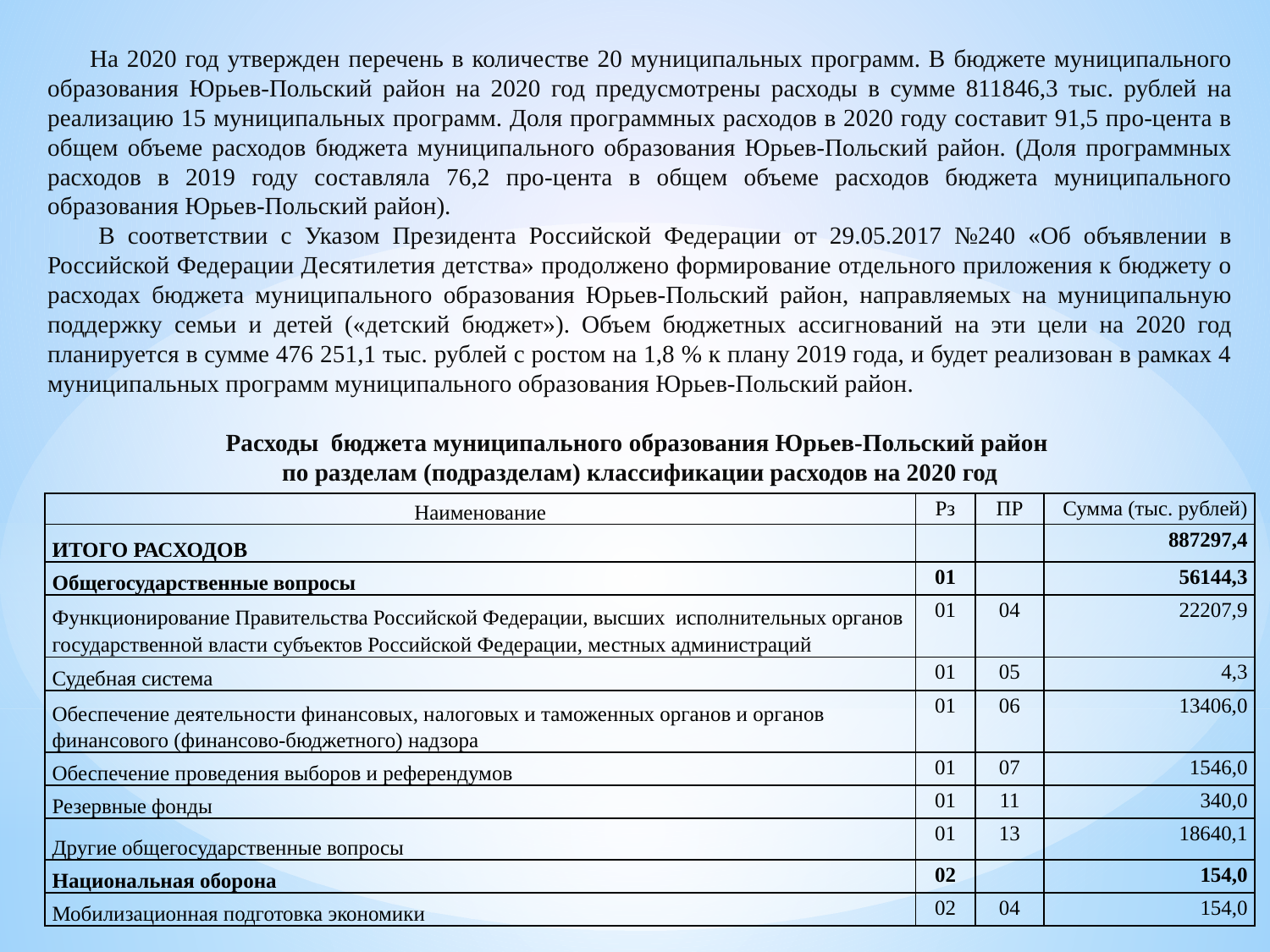

На 2020 год утвержден перечень в количестве 20 муниципальных программ. В бюджете муниципального образования Юрьев-Польский район на 2020 год предусмотрены расходы в сумме 811846,3 тыс. рублей на реализацию 15 муниципальных программ. Доля программных расходов в 2020 году составит 91,5 про-цента в общем объеме расходов бюджета муниципального образования Юрьев-Польский район. (Доля программных расходов в 2019 году составляла 76,2 про-цента в общем объеме расходов бюджета муниципального образования Юрьев-Польский район).
    В соответствии с Указом Президента Российской Федерации от 29.05.2017 №240 «Об объявлении в Российской Федерации Десятилетия детства» продолжено формирование отдельного приложения к бюджету о расходах бюджета муниципального образования Юрьев-Польский район, направляемых на муниципальную поддержку семьи и детей («детский бюджет»). Объем бюджетных ассигнований на эти цели на 2020 год планируется в сумме 476 251,1 тыс. рублей с ростом на 1,8 % к плану 2019 года, и будет реализован в рамках 4 муниципальных программ муниципального образования Юрьев-Польский район.

Расходы  бюджета муниципального образования Юрьев-Польский район
по разделам (подразделам) классификации расходов на 2020 год

| Наименование | Рз | ПР | Сумма (тыс. рублей) |
| --- | --- | --- | --- |
| ИТОГО РАСХОДОВ |  |  | 887297,4 |
| Общегосударственные вопросы | 01 |  | 56144,3 |
| Функционирование Правительства Российской Федерации, высших исполнительных органов государственной власти субъектов Российской Федерации, местных администраций | 01 | 04 | 22207,9 |
| Судебная система | 01 | 05 | 4,3 |
| Обеспечение деятельности финансовых, налоговых и таможенных органов и органов финансового (финансово-бюджетного) надзора | 01 | 06 | 13406,0 |
| Обеспечение проведения выборов и референдумов | 01 | 07 | 1546,0 |
| Резервные фонды | 01 | 11 | 340,0 |
| Другие общегосударственные вопросы | 01 | 13 | 18640,1 |
| Национальная оборона | 02 |  | 154,0 |
| Мобилизационная подготовка экономики | 02 | 04 | 154,0 |